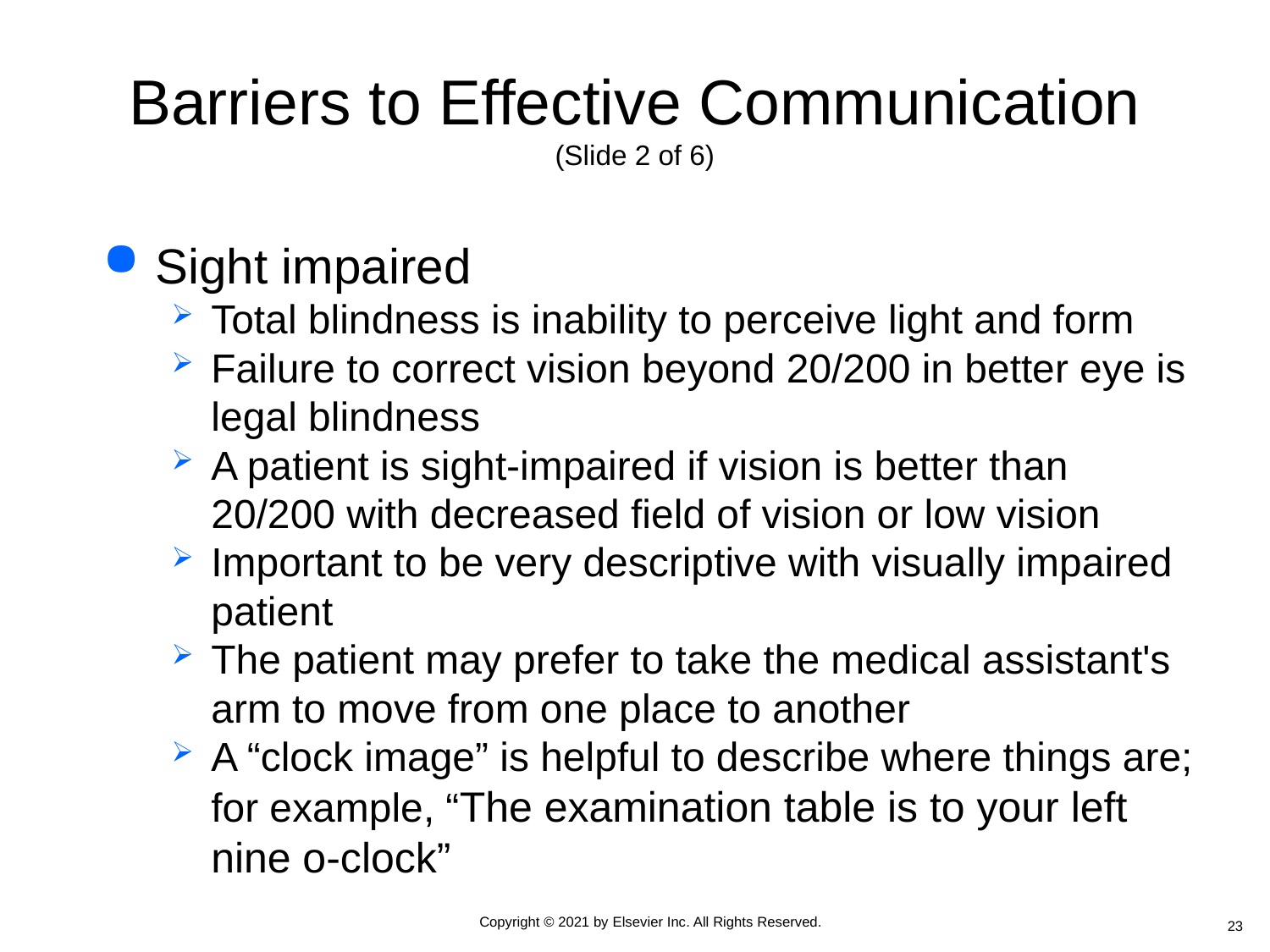

# Barriers to Effective Communication (Slide 2 of 6)
Sight impaired
Total blindness is inability to perceive light and form
Failure to correct vision beyond 20/200 in better eye is legal blindness
A patient is sight-impaired if vision is better than 20/200 with decreased field of vision or low vision
Important to be very descriptive with visually impaired patient
The patient may prefer to take the medical assistant's arm to move from one place to another
A “clock image” is helpful to describe where things are; for example, “The examination table is to your left nine o-clock”
23